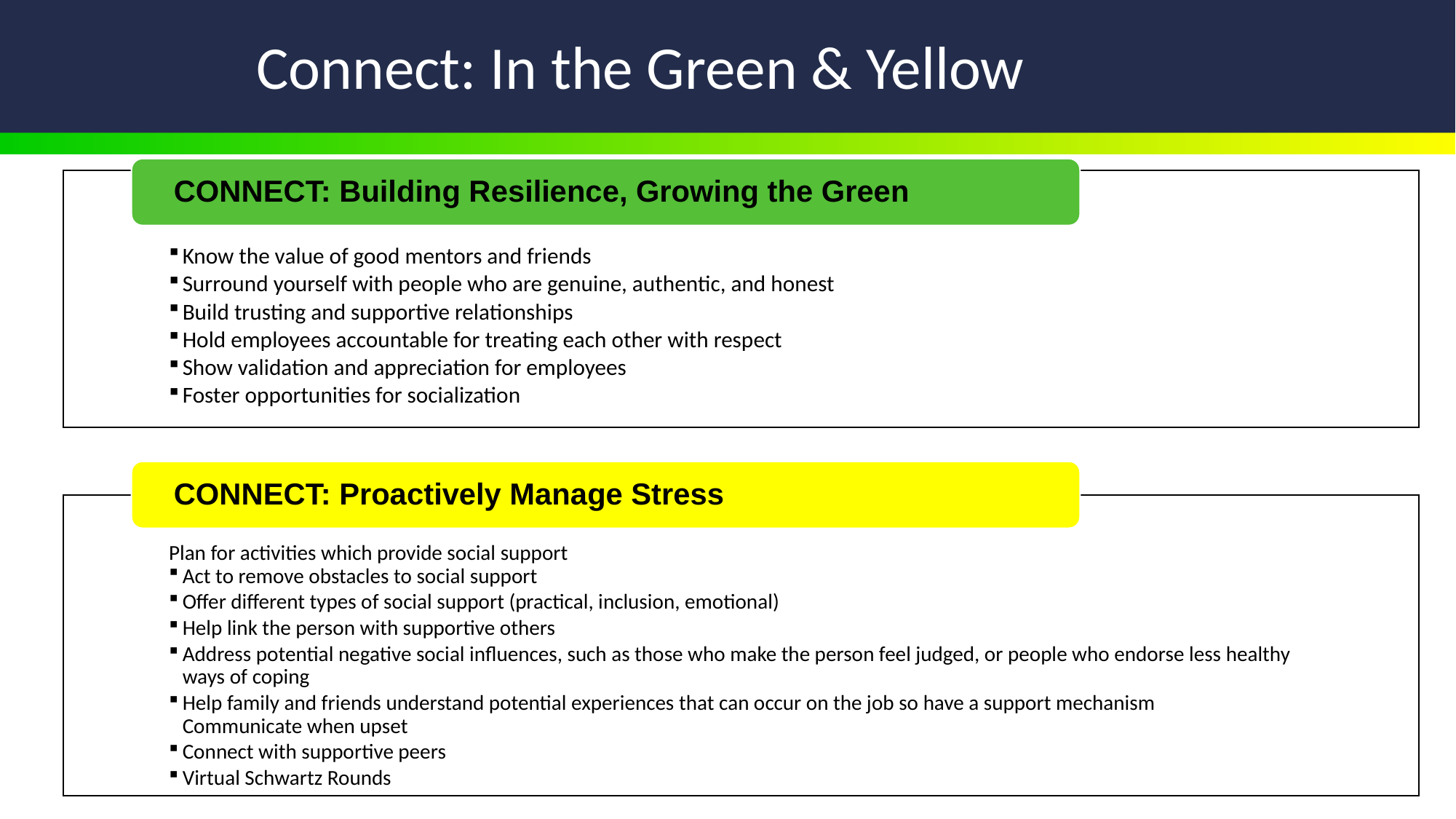

# Connect: In the Green & Yellow

Know the value of good mentors and friends
Surround yourself with people who are genuine, authentic, and honest
Build trusting and supportive relationships
Hold employees accountable for treating each other with respect
Show validation and appreciation for employees
Foster opportunities for socialization
CONNECT: Building Resilience, Growing the Green
Plan for activities which provide social support
Act to remove obstacles to social support
Offer different types of social support (practical, inclusion, emotional)
Help link the person with supportive others
Address potential negative social influences, such as those who make the person feel judged, or people who endorse less healthy ways of coping
Help family and friends understand potential experiences that can occur on the job so have a support mechanism
Communicate when upset
Connect with supportive peers
Virtual Schwartz Rounds

CONNECT: Proactively Manage Stress